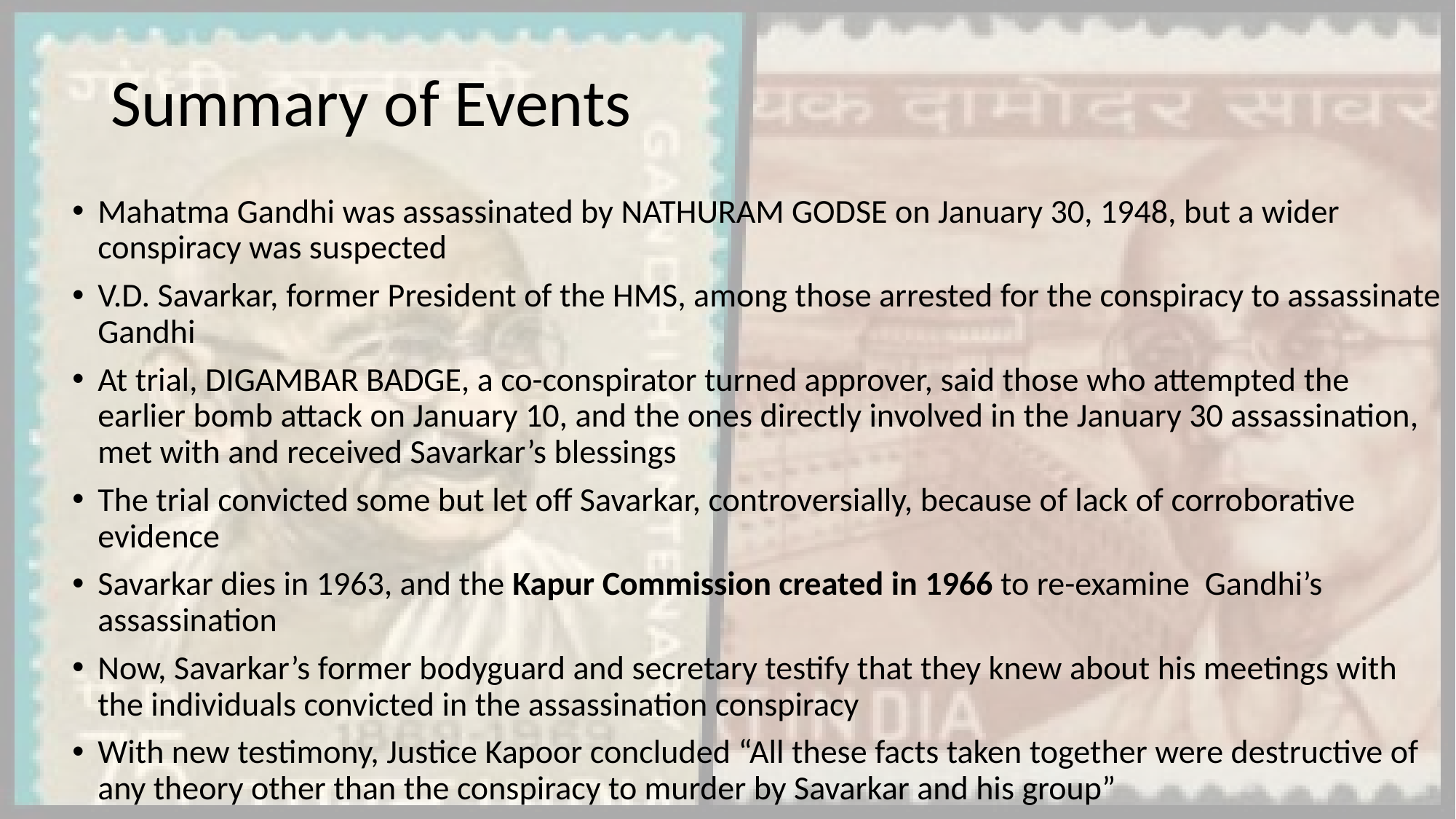

# Summary of Events
Mahatma Gandhi was assassinated by NATHURAM GODSE on January 30, 1948, but a wider conspiracy was suspected
V.D. Savarkar, former President of the HMS, among those arrested for the conspiracy to assassinate Gandhi
At trial, DIGAMBAR BADGE, a co-conspirator turned approver, said those who attempted the earlier bomb attack on January 10, and the ones directly involved in the January 30 assassination, met with and received Savarkar’s blessings
The trial convicted some but let off Savarkar, controversially, because of lack of corroborative evidence
Savarkar dies in 1963, and the Kapur Commission created in 1966 to re-examine  Gandhi’s assassination
Now, Savarkar’s former bodyguard and secretary testify that they knew about his meetings with the individuals convicted in the assassination conspiracy
With new testimony, Justice Kapoor concluded “All these facts taken together were destructive of any theory other than the conspiracy to murder by Savarkar and his group”